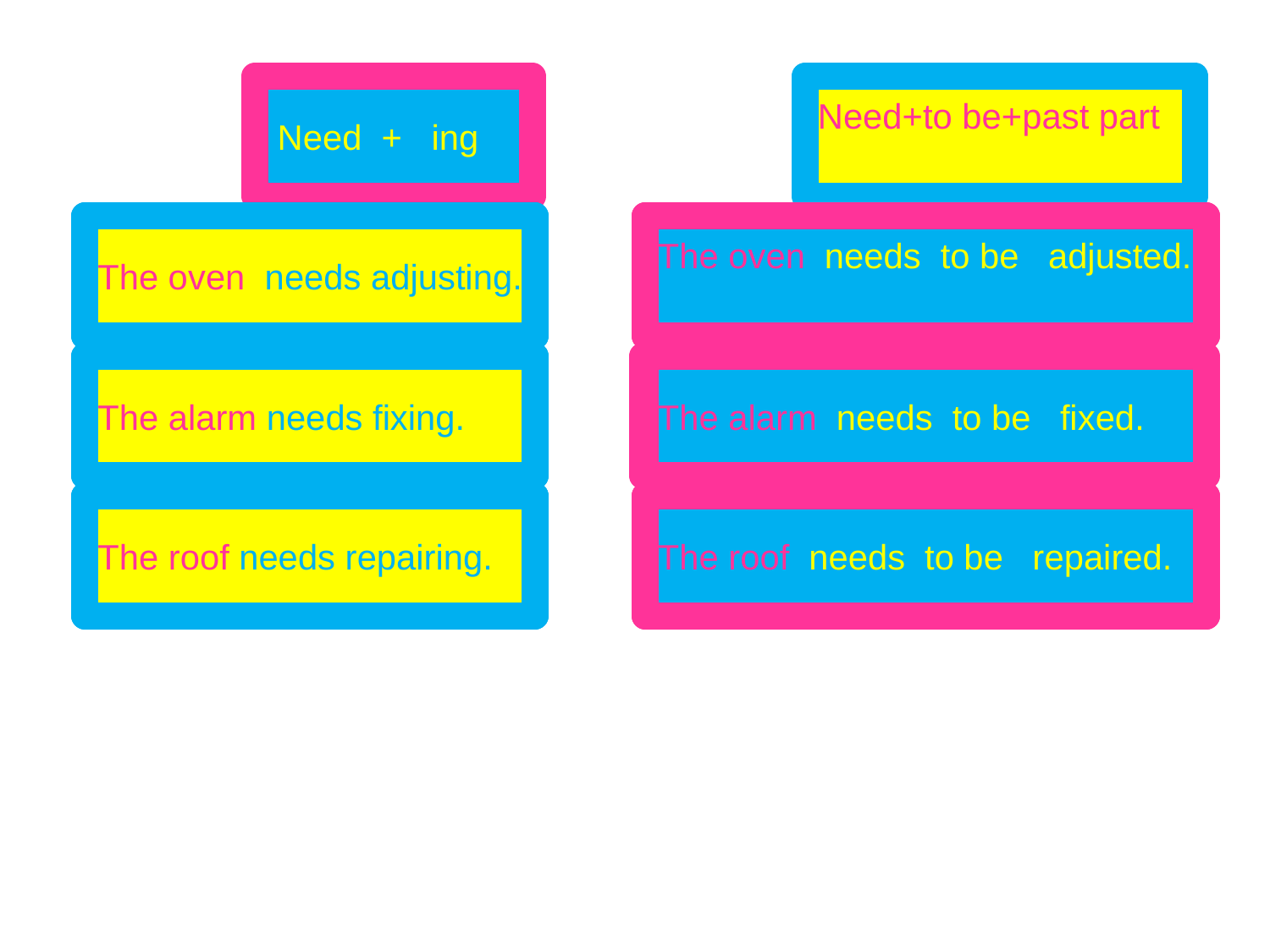

# Need  +   ing
Need+to be+past part
 The oven (adjust)

The oven  needs adjusting.
The oven  (adjust)
The oven  needs  to be   adjusted.
The alarm  (fix)
The alarm needs fixing.
The alarm  (fix)
The alarm  needs  to be   fixed.
The roof  (repair)
The roof needs repairing.
The roof  (repair)
The roof  needs  to be   repaired.